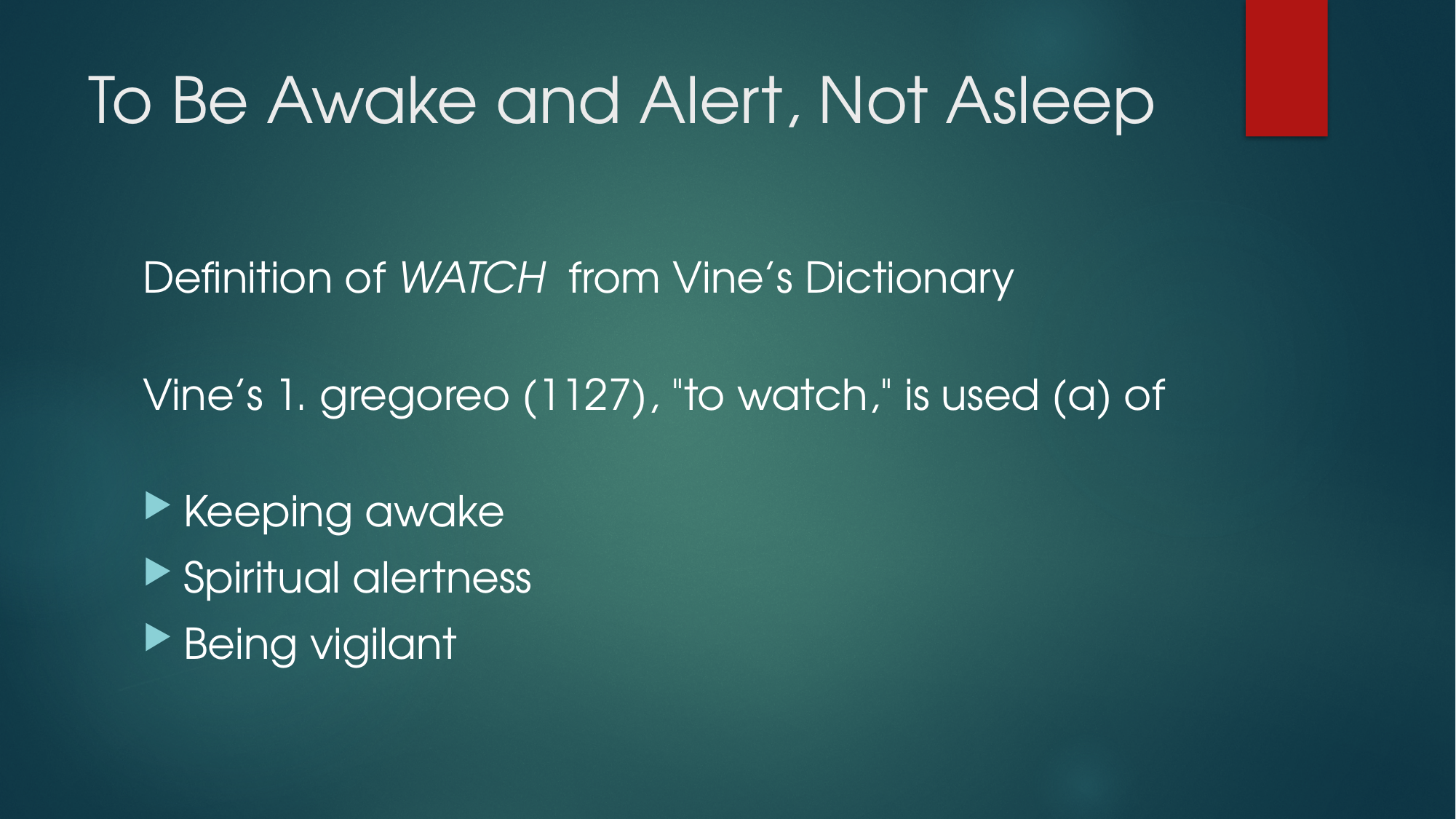

# To Be Awake and Alert, Not Asleep
Definition of WATCH  from Vine’s Dictionary
Vine’s 1. gregoreo (1127), "to watch," is used (a) of
Keeping awake
Spiritual alertness
Being vigilant